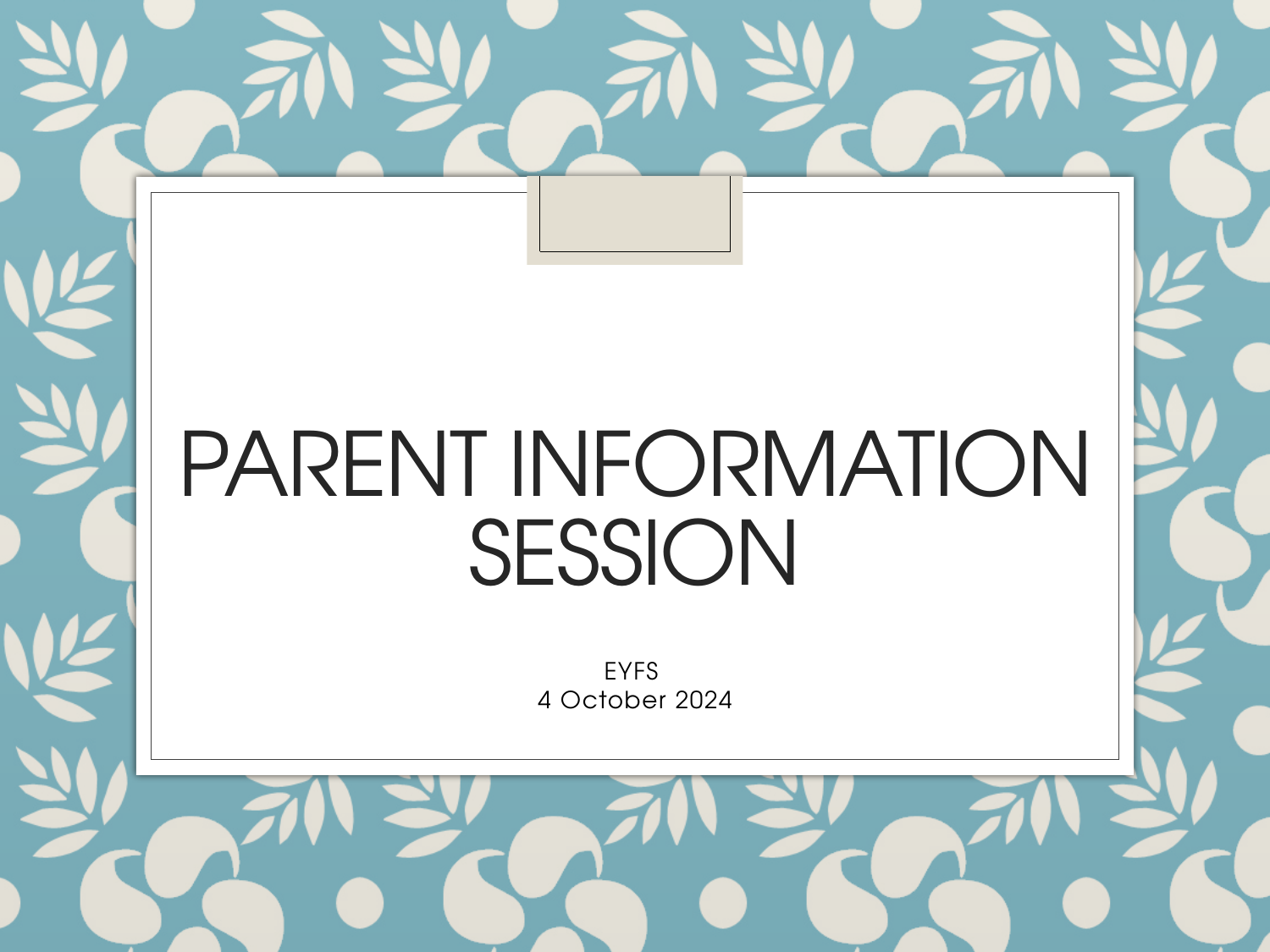

# Parent Information Session
EYFS
4 October 2024